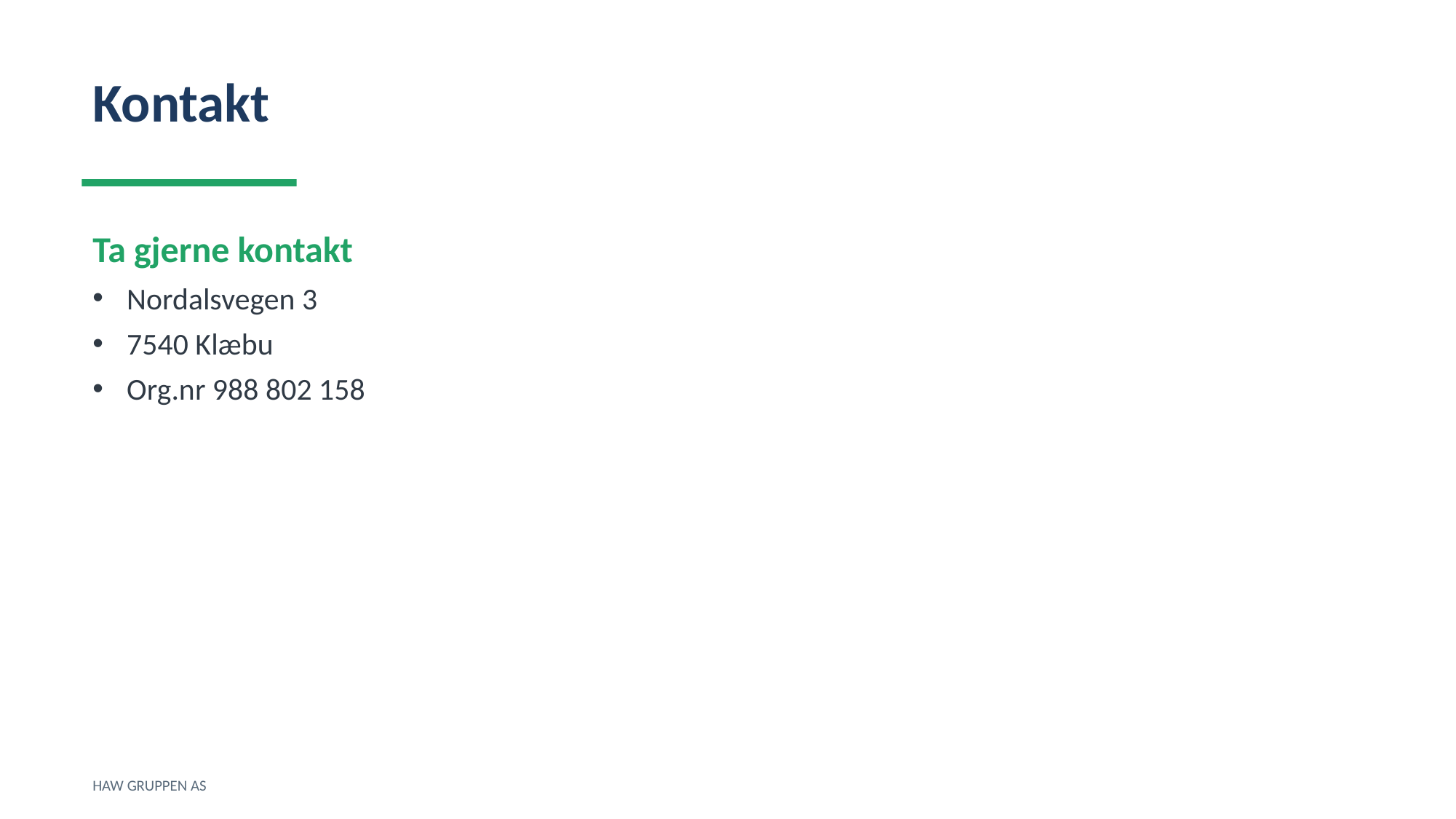

Kontakt

Ta gjerne kontakt
Nordalsvegen 3
7540 Klæbu
Org.nr 988 802 158
HAW GRUPPEN AS